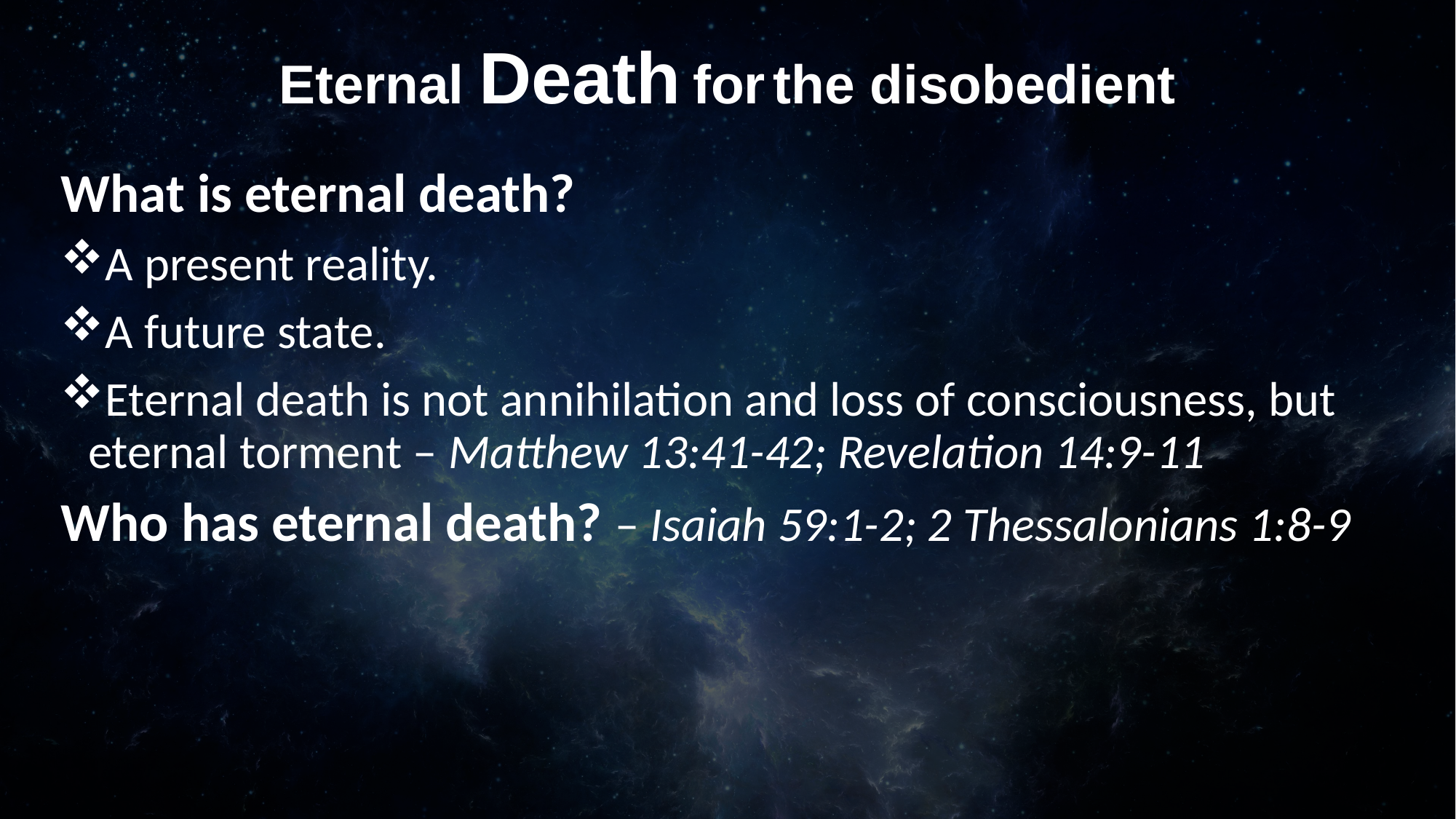

# Eternal Death for the disobedient
What is eternal death?
A present reality.
A future state.
Eternal death is not annihilation and loss of consciousness, but eternal torment – Matthew 13:41-42; Revelation 14:9-11
Who has eternal death? – Isaiah 59:1-2; 2 Thessalonians 1:8-9